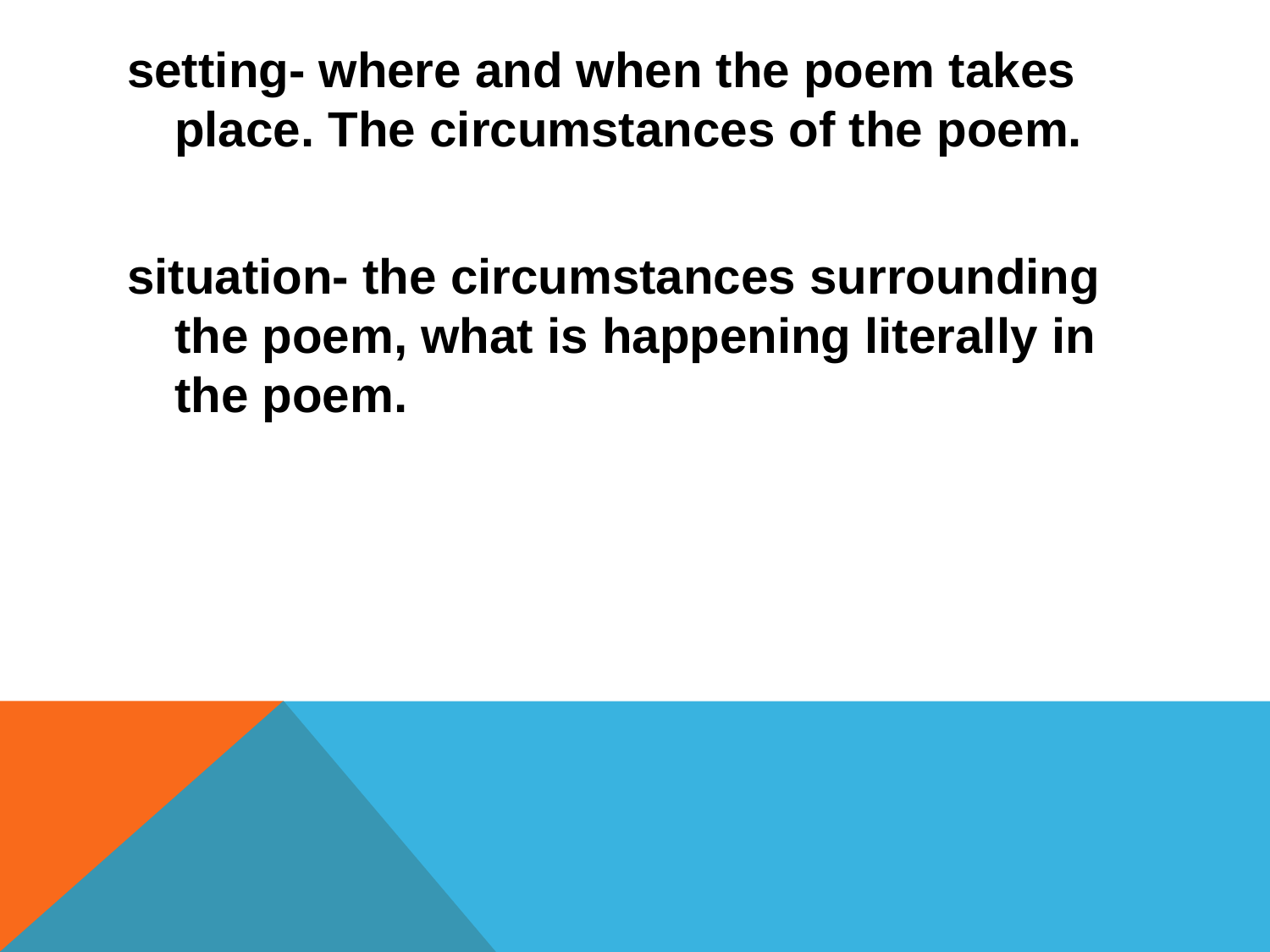

setting- where and when the poem takes place. The circumstances of the poem.

situation- the circumstances surrounding the poem, what is happening literally in the poem.